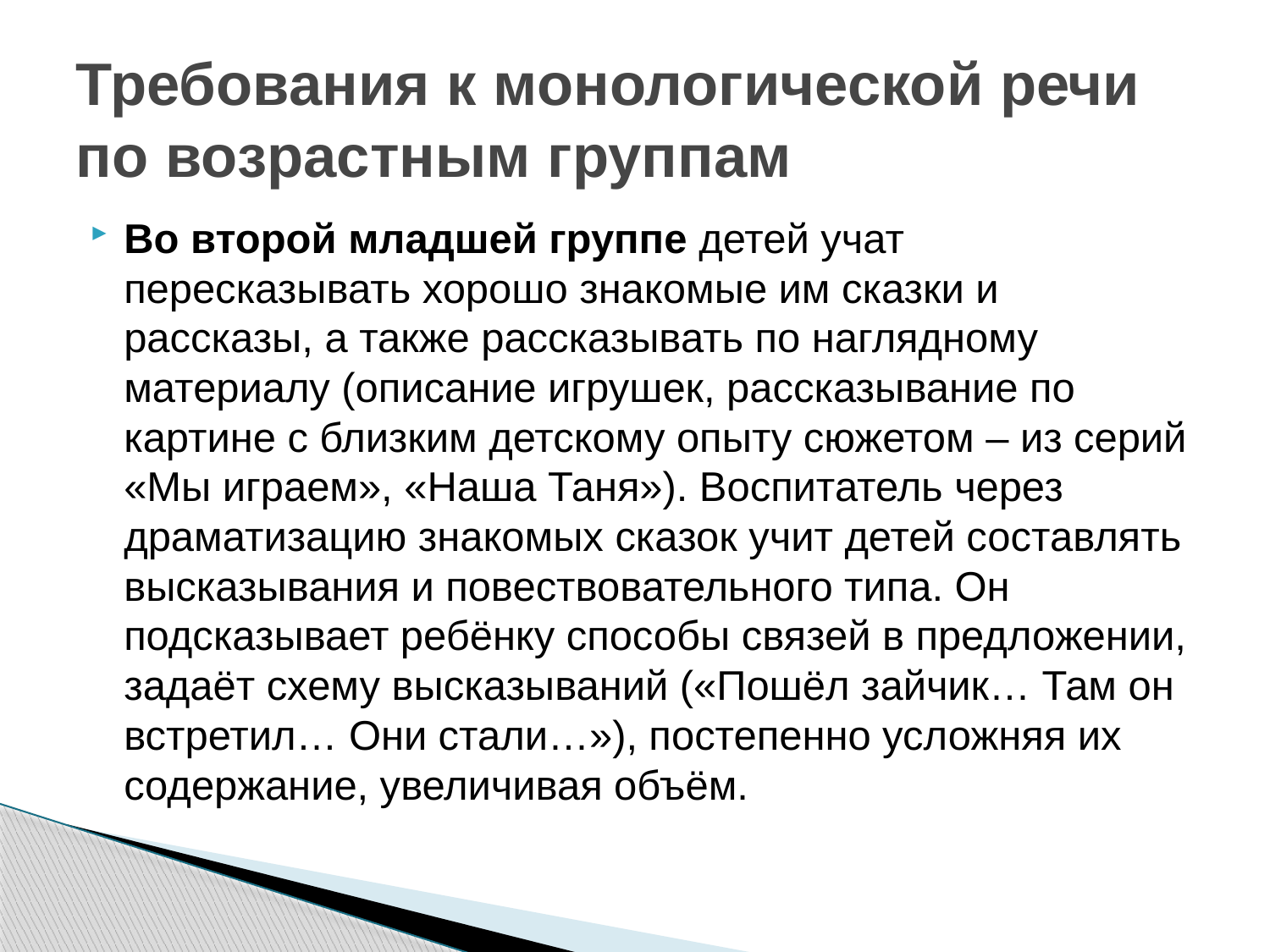

# Требования к монологической речи по возрастным группам
Во второй младшей группе детей учат пересказывать хорошо знакомые им сказки и рассказы, а также рассказывать по наглядному материалу (описание игрушек, рассказывание по картине с близким детскому опыту сюжетом – из серий «Мы играем», «Наша Таня»). Воспитатель через драматизацию знакомых сказок учит детей составлять высказывания и повествовательного типа. Он подсказывает ребёнку способы связей в предложении, задаёт схему высказываний («Пошёл зайчик… Там он встретил… Они стали…»), постепенно усложняя их содержание, увеличивая объём.